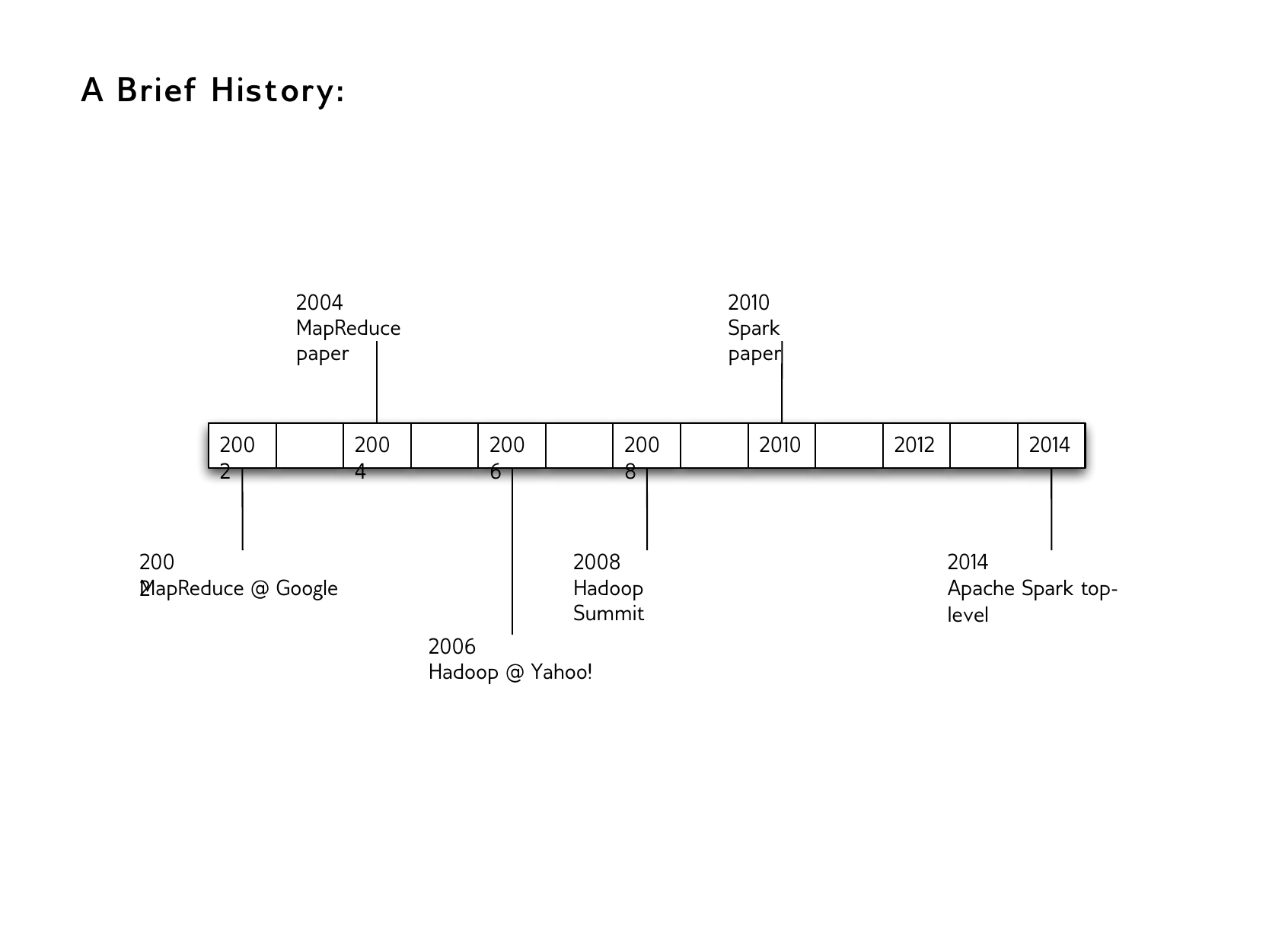

# A Brief History:
2004
MapReduce paper
2010
Spark paper

2002
2004
2006
2008
2010
2012
2014

2002
2008
Hadoop Summit
2014
MapReduce @ Google
Apache Spark top-level
2006
Hadoop @ Yahoo!